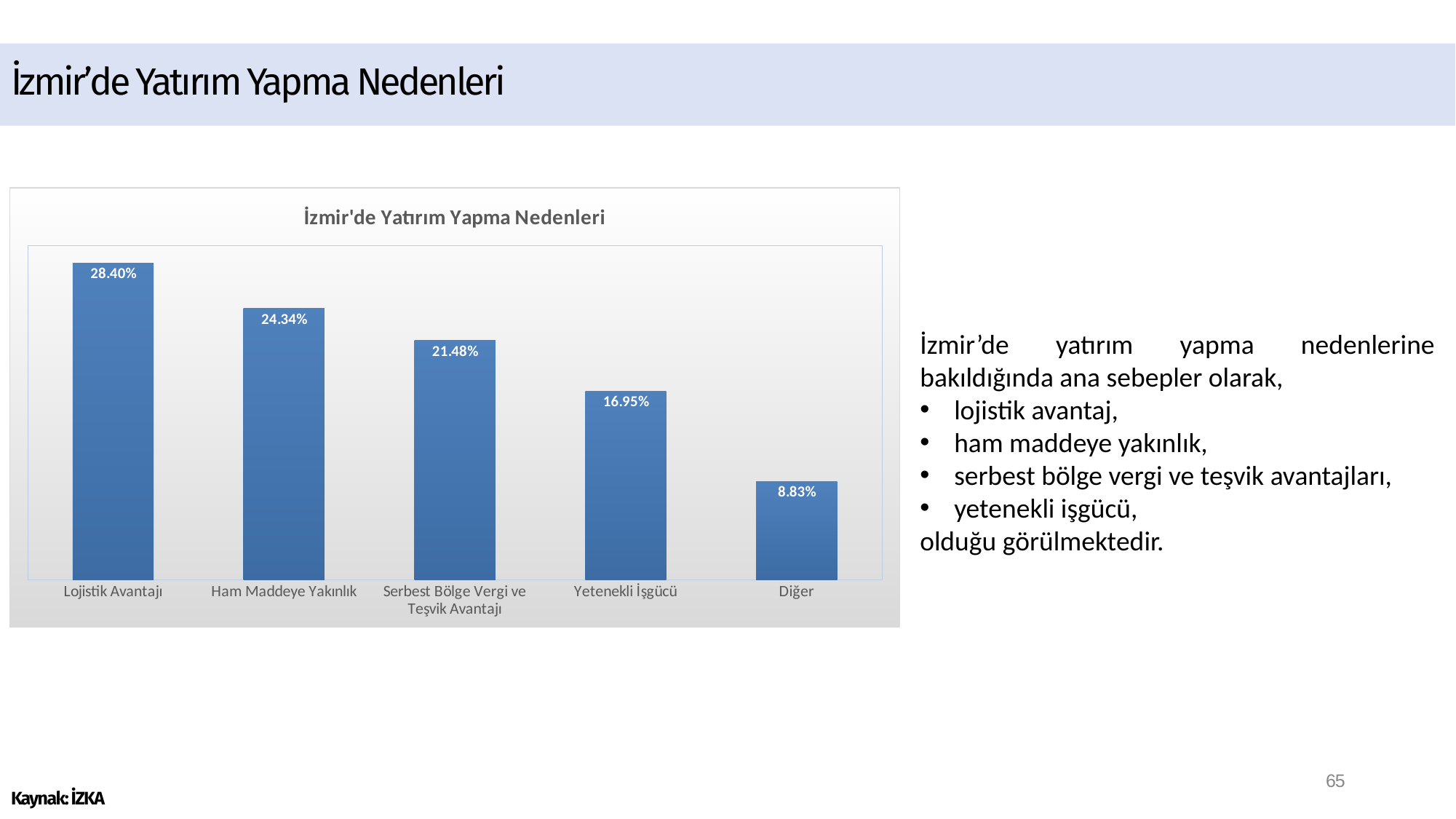

# İzmir’de Yatırım Yapma Nedenleri

### Chart: İzmir'de Yatırım Yapma Nedenleri

| Category |  |
|---|---|
| Lojistik Avantajı | 0.284 |
| Ham Maddeye Yakınlık | 0.2434 |
| Serbest Bölge Vergi ve Teşvik Avantajı | 0.2148 |
| Yetenekli İşgücü | 0.1695 |
| Diğer | 0.0883 |
İzmir’de yatırım yapma nedenlerine bakıldığında ana sebepler olarak,
lojistik avantaj,
ham maddeye yakınlık,
serbest bölge vergi ve teşvik avantajları,
yetenekli işgücü,
olduğu görülmektedir.
65
Kaynak: İZKA